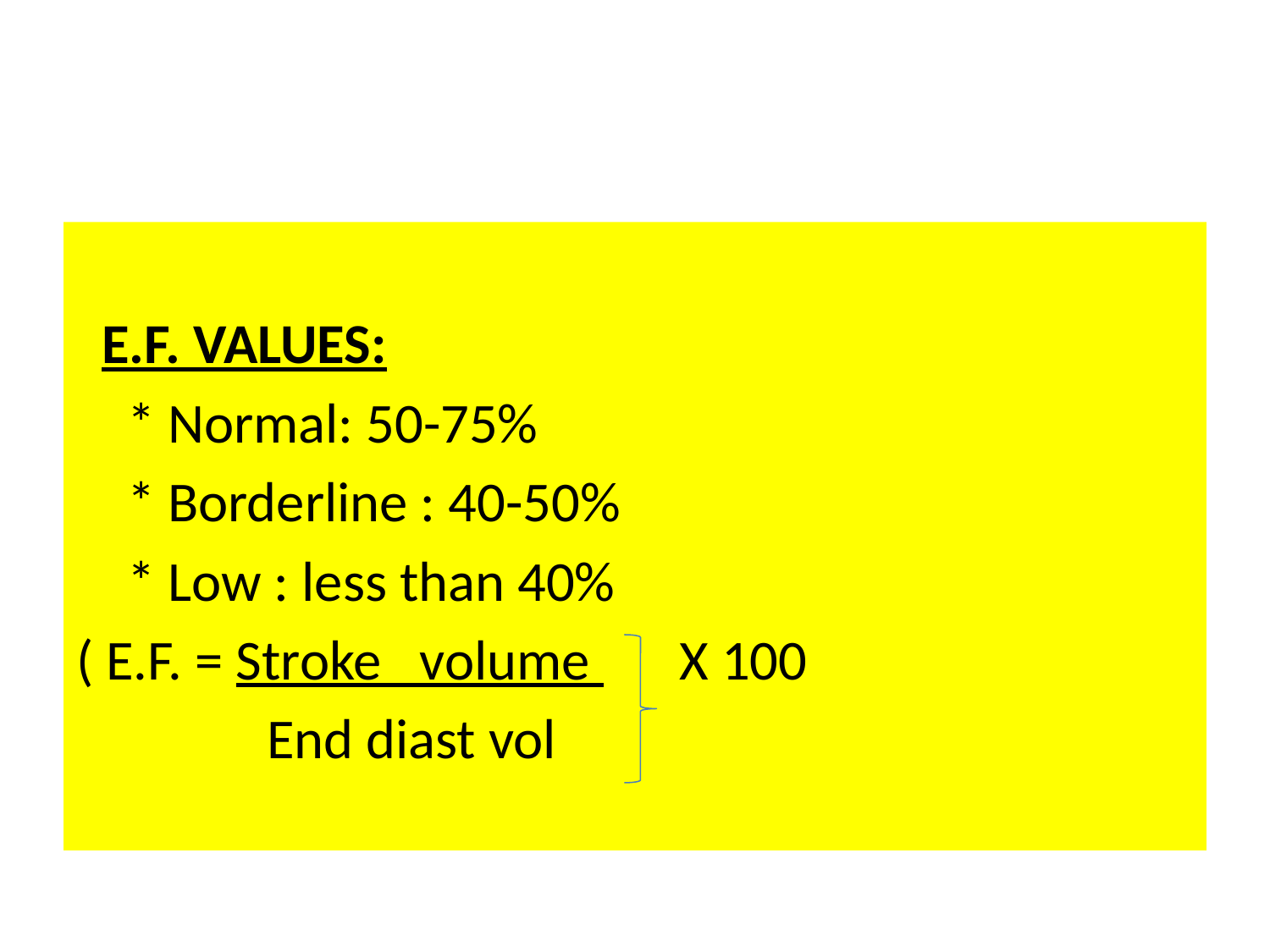

#

  E.F. VALUES:
    * Normal: 50-75%
    * Borderline : 40-50%
    * Low : less than 40%
( E.F. = Stroke   volume       X 100
               End diast vol